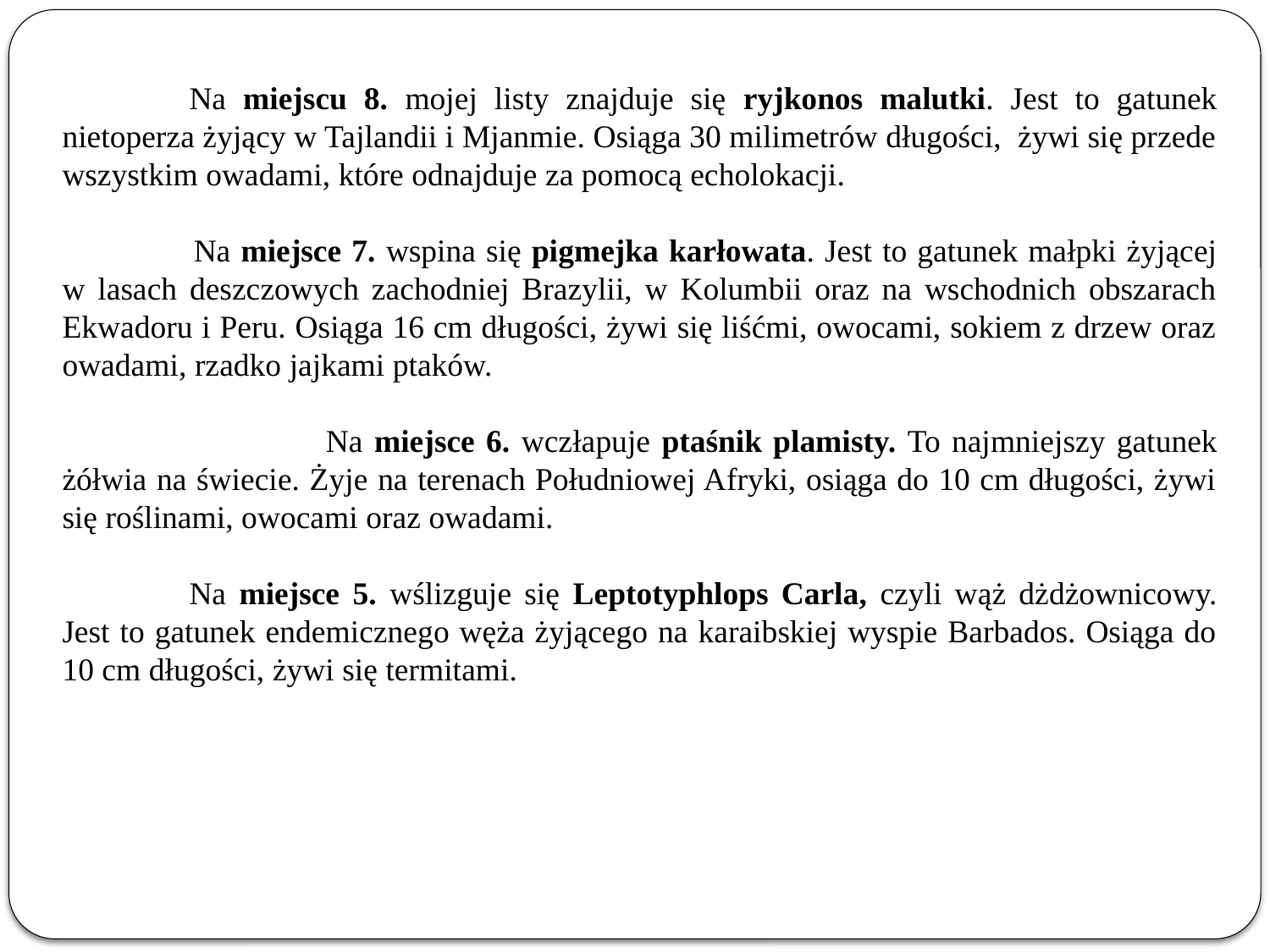

Na miejscu 8. mojej listy znajduje się ryjkonos malutki. Jest to gatunek nietoperza żyjący w Tajlandii i Mjanmie. Osiąga 30 milimetrów długości,  żywi się przede wszystkim owadami, które odnajduje za pomocą echolokacji.

  	Na miejsce 7. wspina się pigmejka karłowata. Jest to gatunek małpki żyjącej w lasach deszczowych zachodniej Brazylii, w Kolumbii oraz na wschodnich obszarach Ekwadoru i Peru. Osiąga 16 cm długości, żywi się liśćmi, owocami, sokiem z drzew oraz owadami, rzadko jajkami ptaków.

   		Na miejsce 6. wczłapuje ptaśnik plamisty. To najmniejszy gatunek żółwia na świecie. Żyje na terenach Południowej Afryki, osiąga do 10 cm długości, żywi się roślinami, owocami oraz owadami.

	Na miejsce 5. wślizguje się Leptotyphlops Carla, czyli wąż dżdżownicowy. Jest to gatunek endemicznego węża żyjącego na karaibskiej wyspie Barbados. Osiąga do 10 cm długości, żywi się termitami.